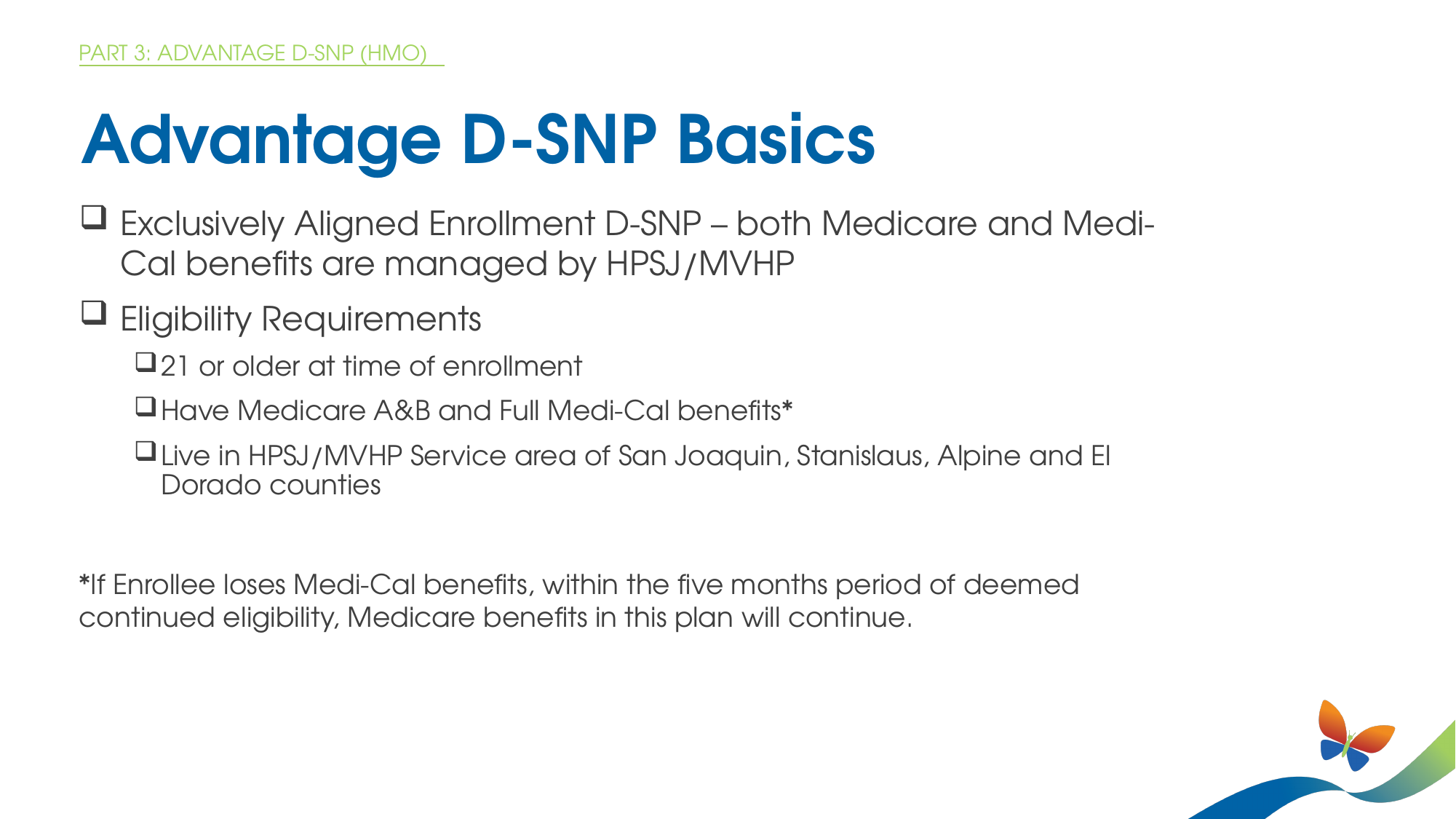

Part 3: ADVANTAGE D-SNP (HMO)

Advantage D-SNP Basics
Exclusively Aligned Enrollment D-SNP – both Medicare and Medi-Cal benefits are managed by HPSJ/MVHP
Eligibility Requirements
21 or older at time of enrollment
Have Medicare A&B and Full Medi-Cal benefits*
Live in HPSJ/MVHP Service area of San Joaquin, Stanislaus, Alpine and El Dorado counties

*If Enrollee loses Medi-Cal benefits, within the five months period of deemed continued eligibility, Medicare benefits in this plan will continue.